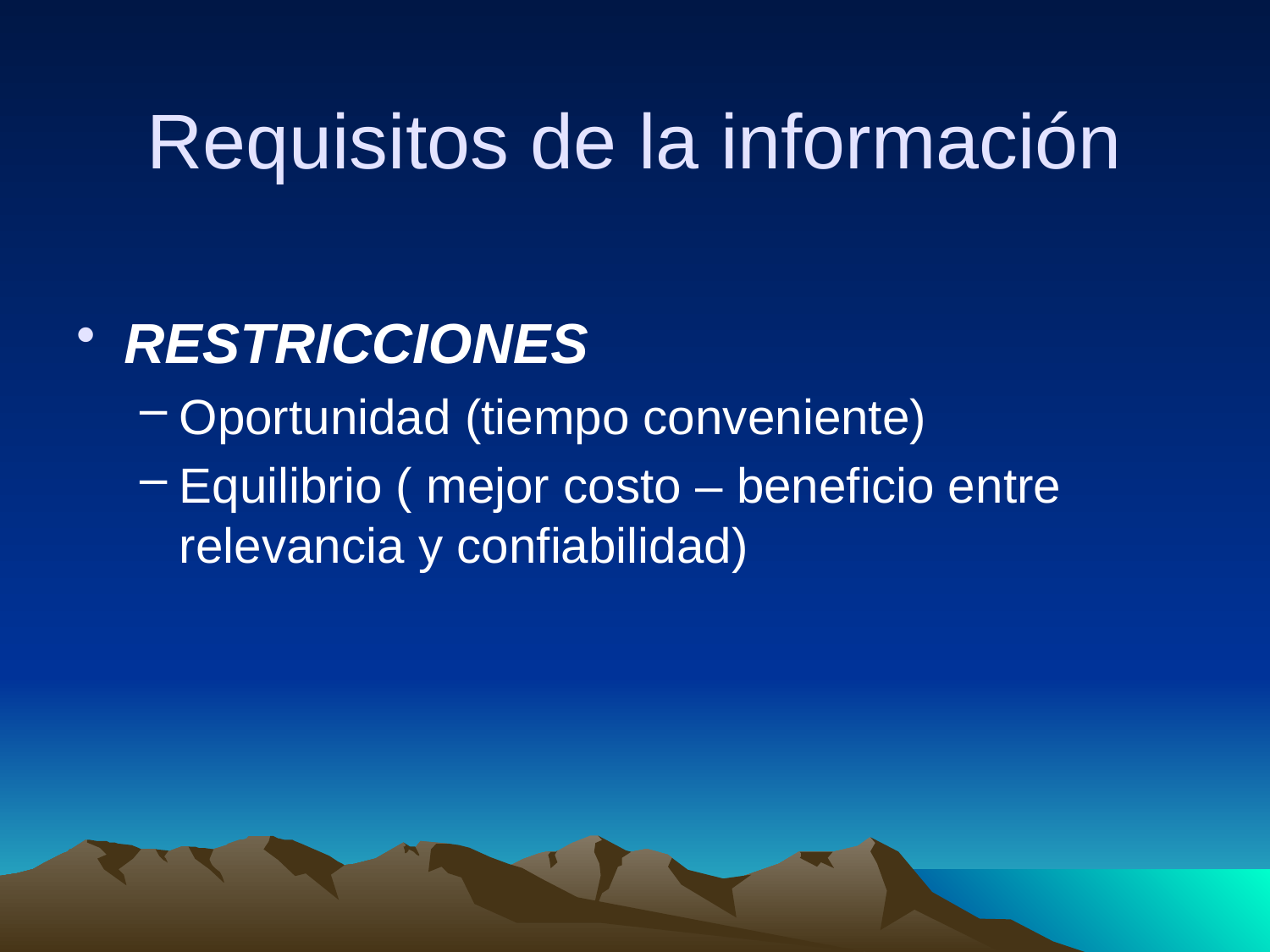

Requisitos de la información

RESTRICCIONES
Oportunidad (tiempo conveniente)
Equilibrio ( mejor costo – beneficio entre relevancia y confiabilidad)